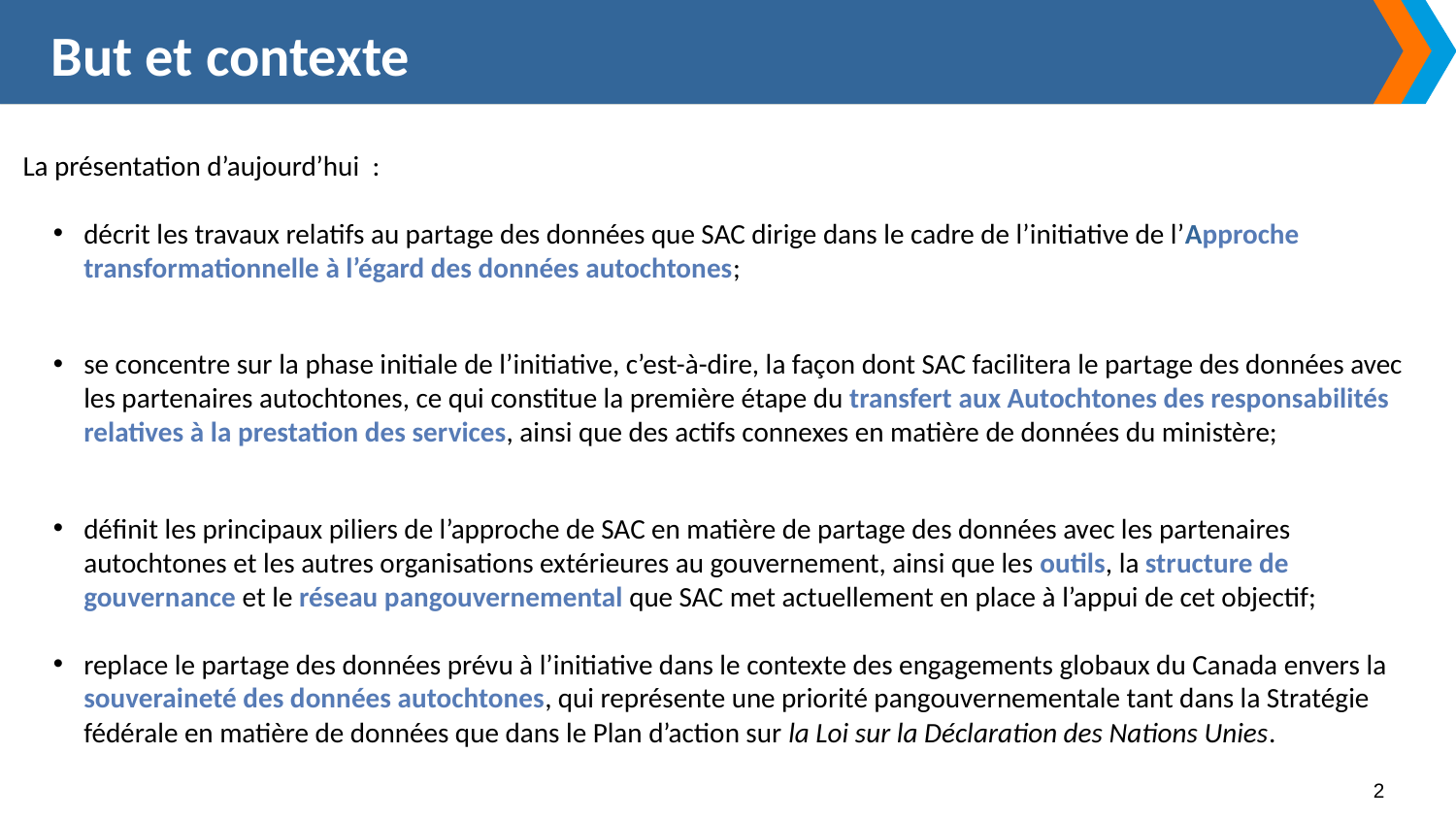

But et contexte
La présentation d’aujourd’hui  :

décrit les travaux relatifs au partage des données que SAC dirige dans le cadre de l’initiative de l’Approche transformationnelle à l’égard des données autochtones;

se concentre sur la phase initiale de l’initiative, c’est-à-dire, la façon dont SAC facilitera le partage des données avec les partenaires autochtones, ce qui constitue la première étape du transfert aux Autochtones des responsabilités relatives à la prestation des services, ainsi que des actifs connexes en matière de données du ministère;

définit les principaux piliers de l’approche de SAC en matière de partage des données avec les partenaires autochtones et les autres organisations extérieures au gouvernement, ainsi que les outils, la structure de gouvernance et le réseau pangouvernemental que SAC met actuellement en place à l’appui de cet objectif;

replace le partage des données prévu à l’initiative dans le contexte des engagements globaux du Canada envers la souveraineté des données autochtones, qui représente une priorité pangouvernementale tant dans la Stratégie fédérale en matière de données que dans le Plan d’action sur la Loi sur la Déclaration des Nations Unies.